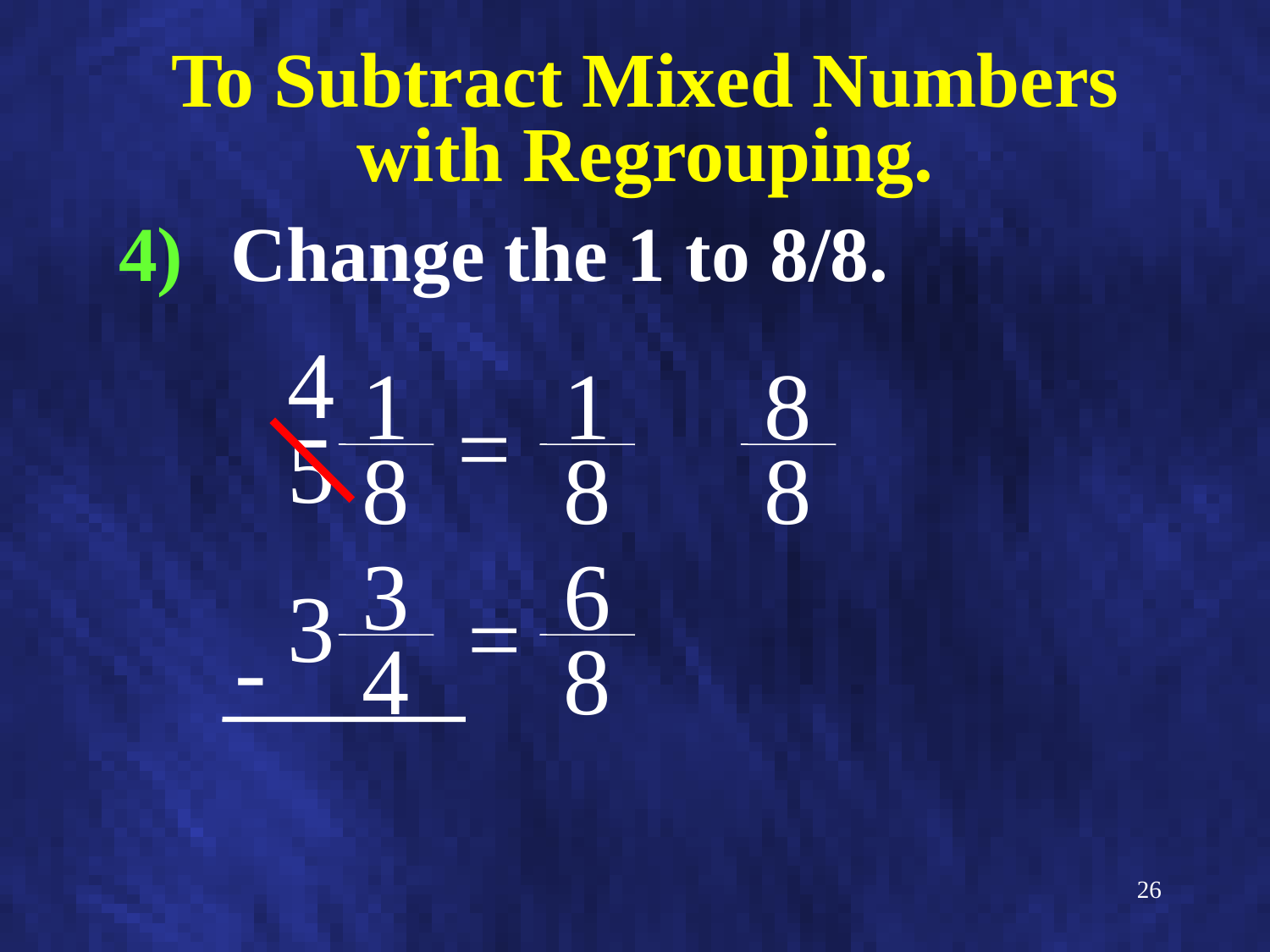

# To Subtract Mixed Numbers with Regrouping.
Change the 1 to 8/8.
4
1
1
8
=
5

8
8
8

3
6
3
=
-
4
8

26